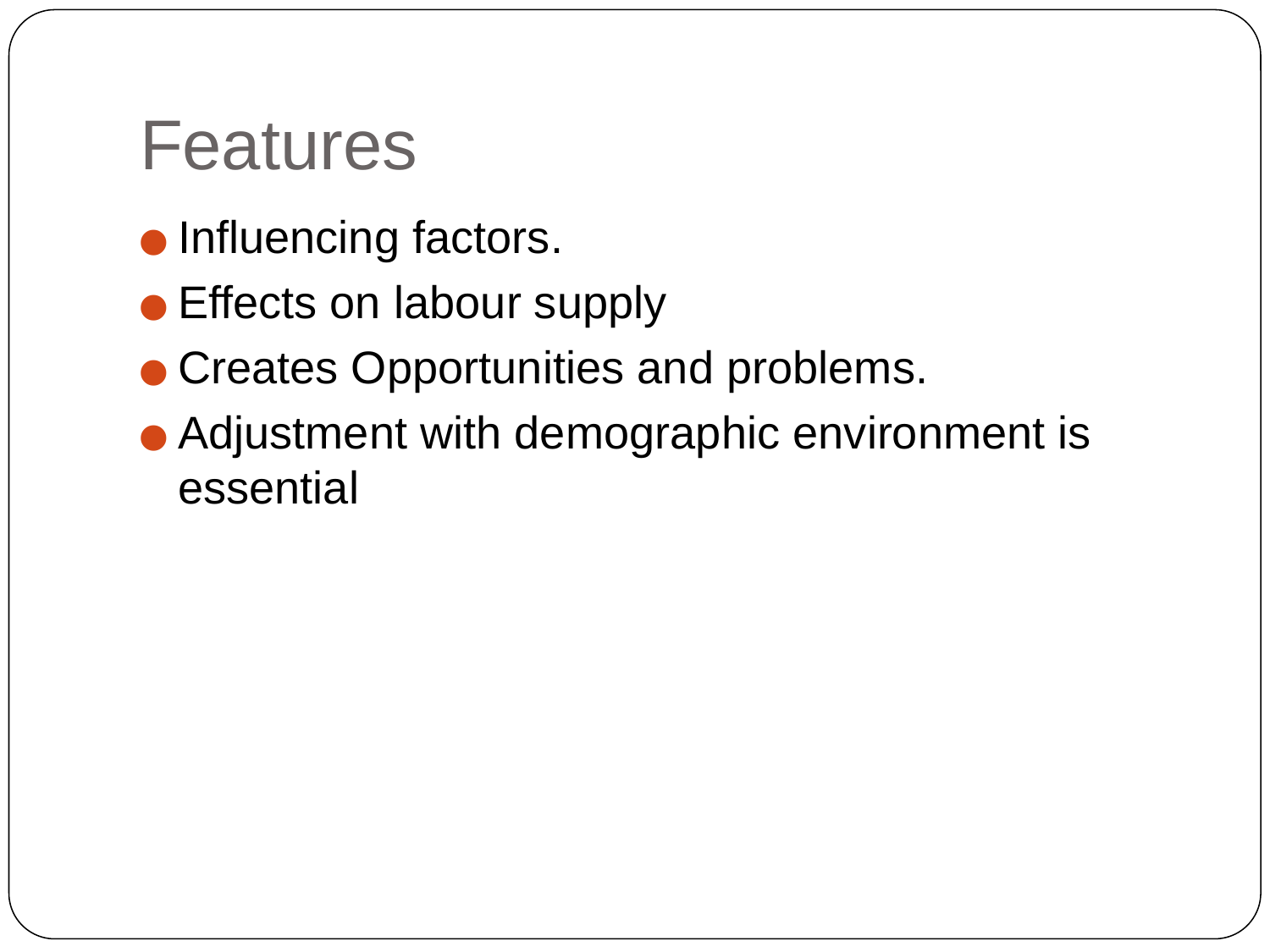

# Features
Influencing factors.
Effects on labour supply
Creates Opportunities and problems.
Adjustment with demographic environment is essential